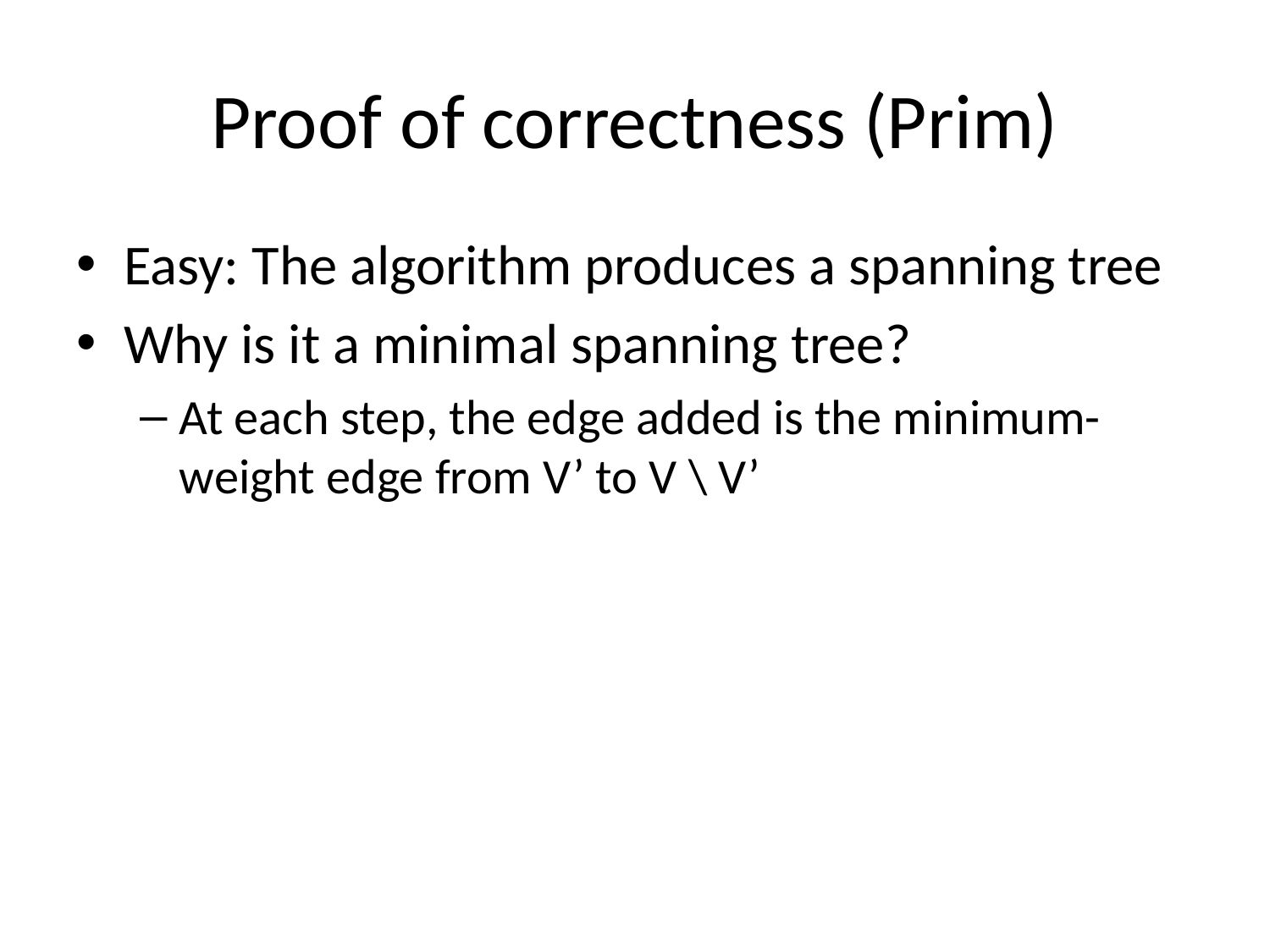

# Proof of correctness (Prim)
Easy: The algorithm produces a spanning tree
Why is it a minimal spanning tree?
At each step, the edge added is the minimum-weight edge from V’ to V \ V’